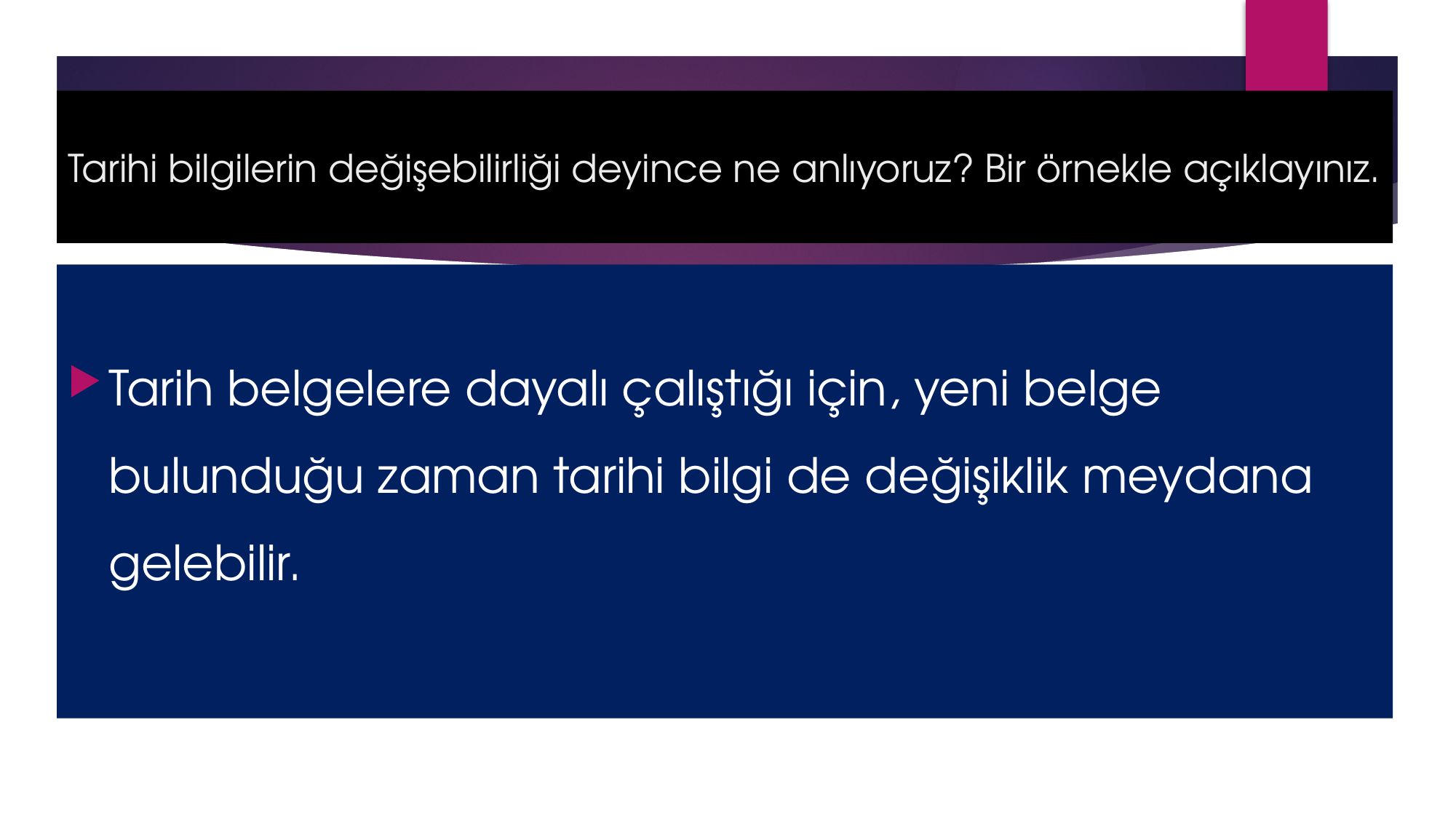

# Tarihi bilgilerin değişebilirliği deyince ne anlıyoruz? Bir örnekle açıklayınız.

Tarih belgelere dayalı çalıştığı için, yeni belge bulunduğu zaman tarihi bilgi de değişiklik meydana gelebilir.